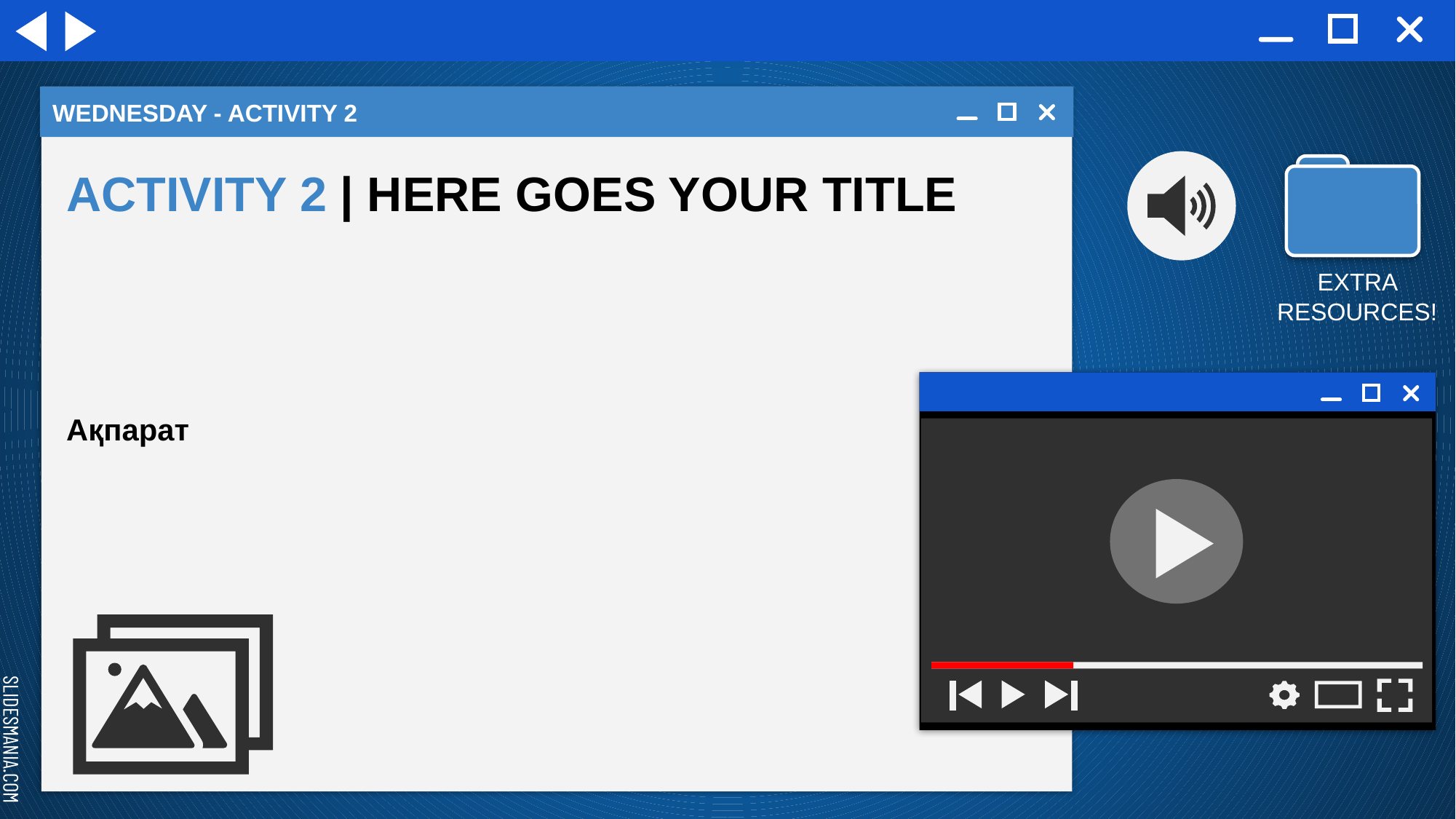

WEDNESDAY - ACTIVITY 2

ACTIVITY 2 | HERE GOES YOUR TITLE

Ақпарат
EXTRA RESOURCES!